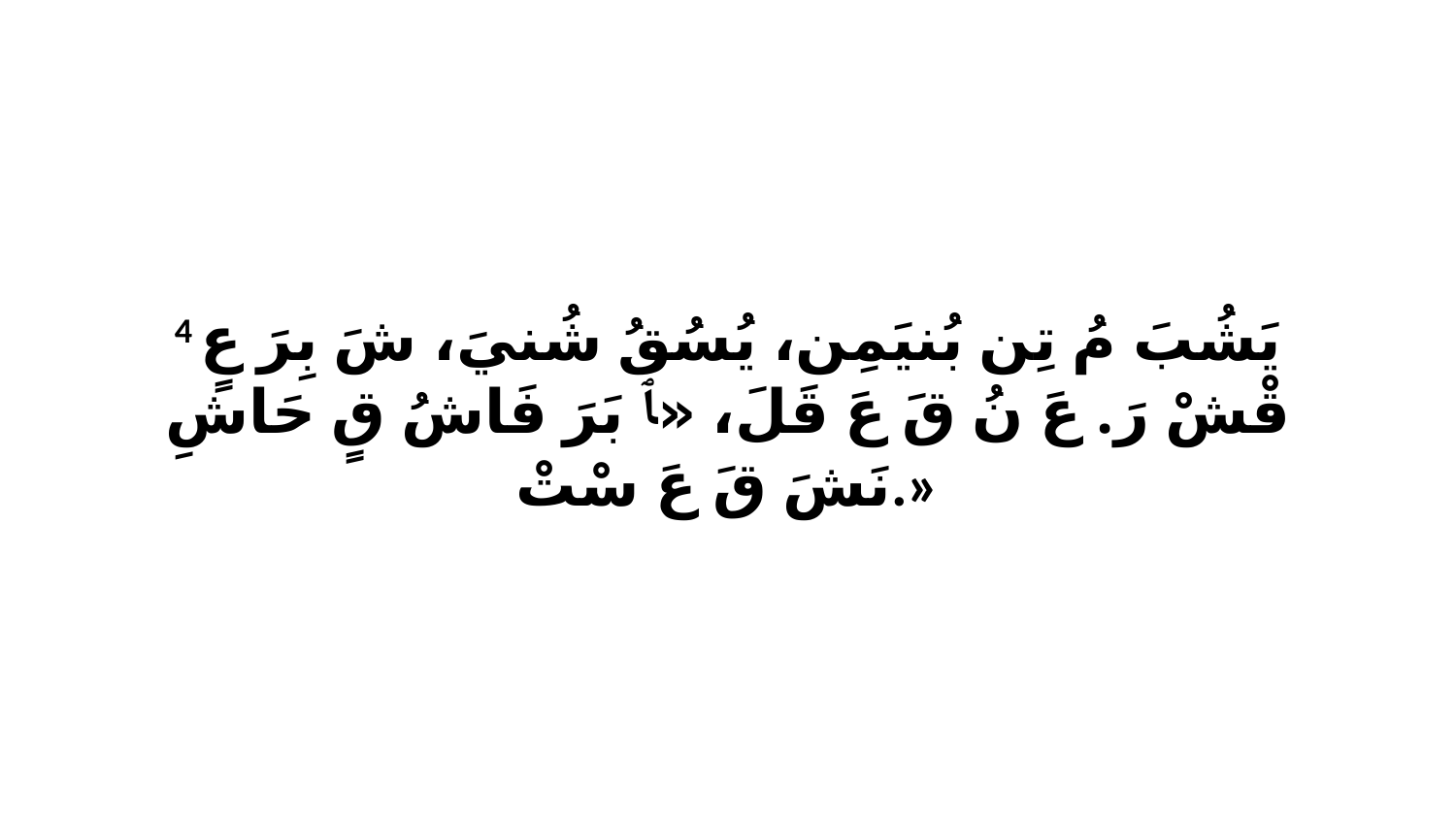

4 يَشُبَ مُ تِن بُنيَمِن، يُسُقُ شُنيَ، شَ بِرَ عٍ قْشْ رَ. عَ نُ قَ عَ قَلَ، «ﭑ بَرَ فَاشُ قٍ حَاشِ نَشَ قَ عَ سْتْ.»